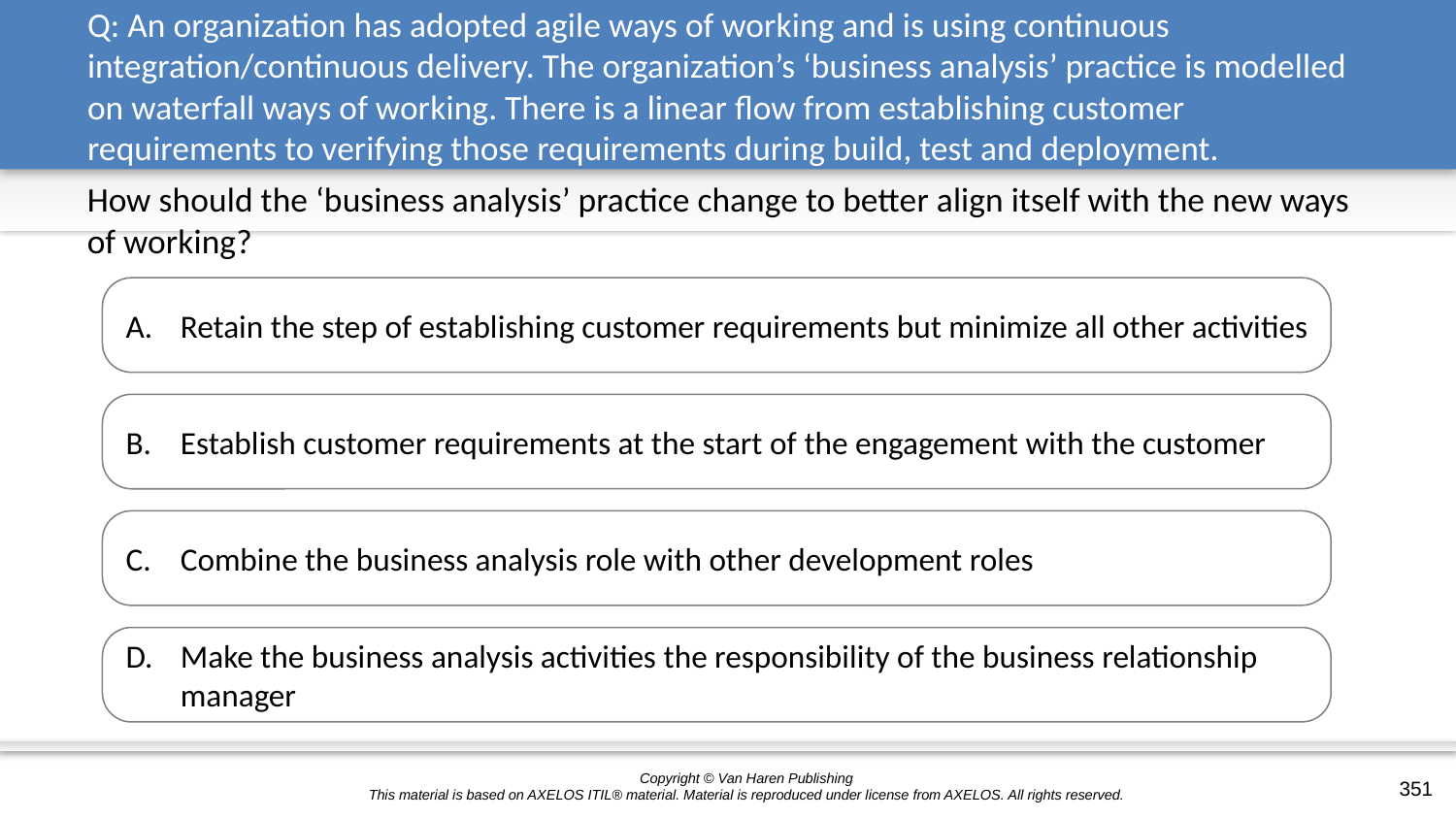

# Q: An organization has adopted agile ways of working and is using continuous integration/continuous delivery. The organization’s ‘business analysis’ practice is modelled on waterfall ways of working. There is a linear flow from establishing customer requirements to verifying those requirements during build, test and deployment.
How should the ‘business analysis’ practice change to better align itself with the new ways of working?
Retain the step of establishing customer requirements but minimize all other activities
Establish customer requirements at the start of the engagement with the customer
Combine the business analysis role with other development roles
Make the business analysis activities the responsibility of the business relationship
manager